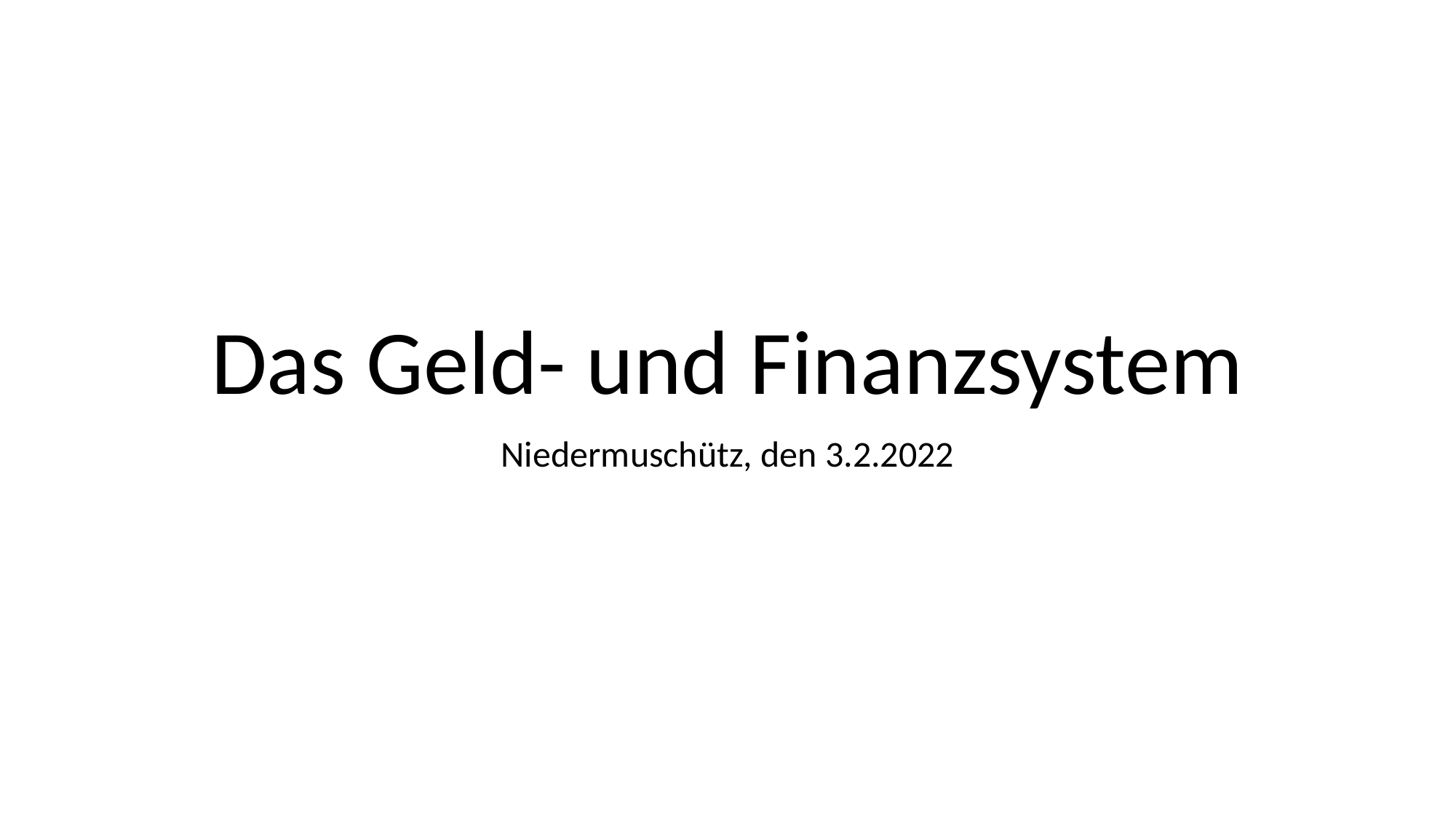

# Das Geld- und Finanzsystem
Niedermuschütz, den 3.2.2022